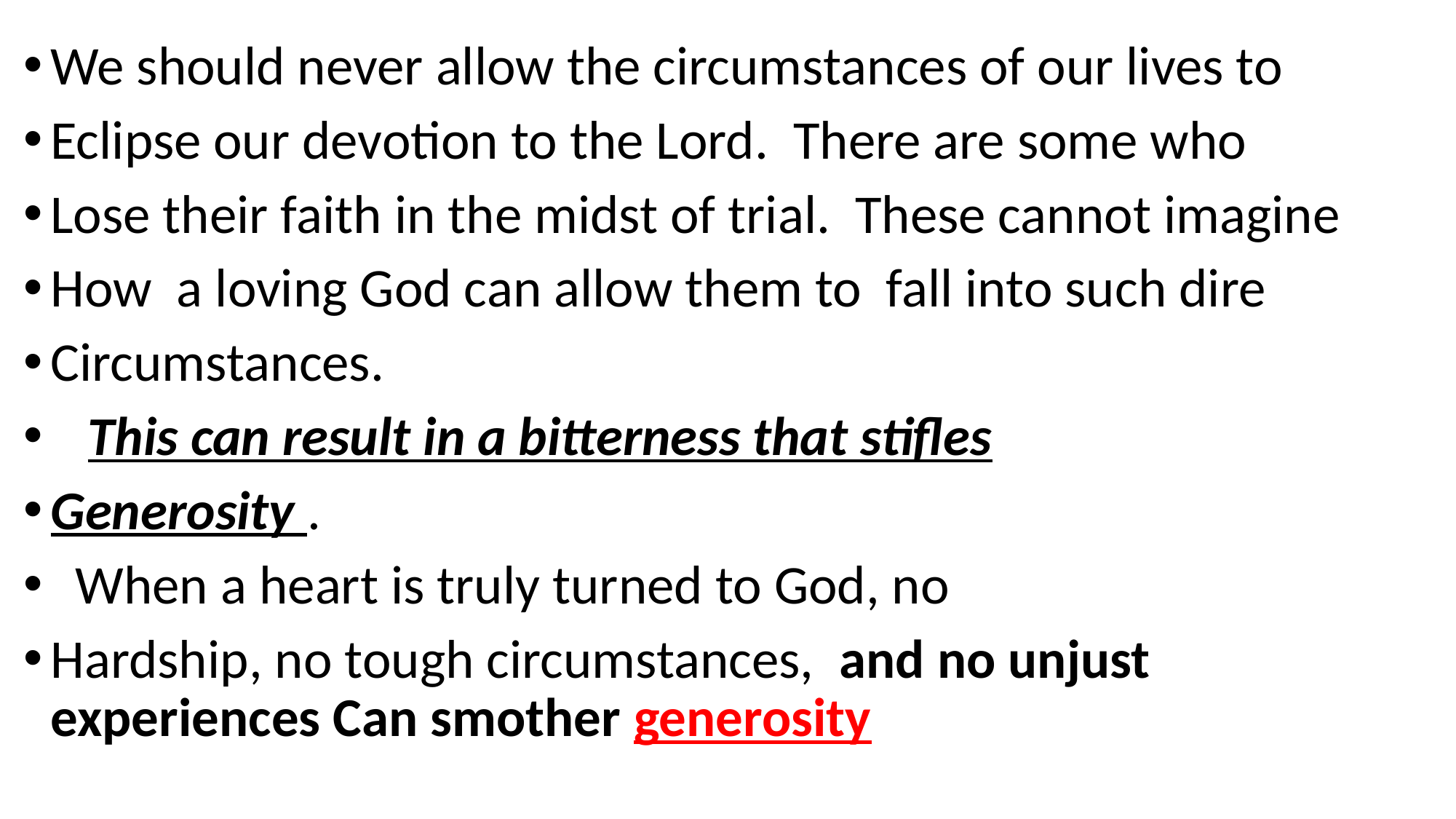

We should never allow the circumstances of our lives to
Eclipse our devotion to the Lord.  There are some who
Lose their faith in the midst of trial.  These cannot imagine
How  a loving God can allow them to  fall into such dire
Circumstances.
   This can result in a bitterness that stifles
Generosity .
  When a heart is truly turned to God, no
Hardship, no tough circumstances,  and no unjust experiences Can smother generosity